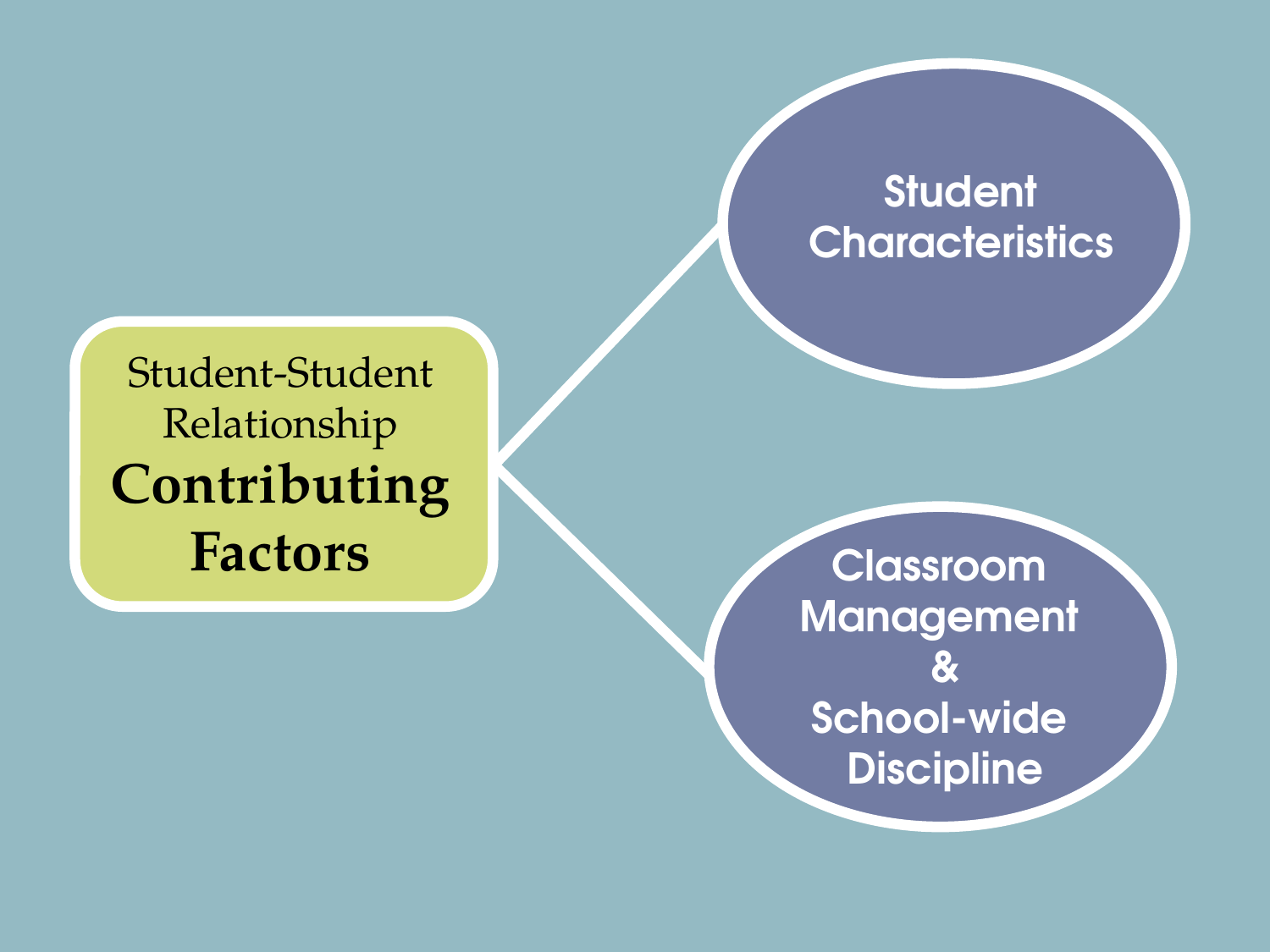

Student Characteristics

Student-Student Relationship Contributing Factors

Classroom
Management
&
School-wide
Discipline